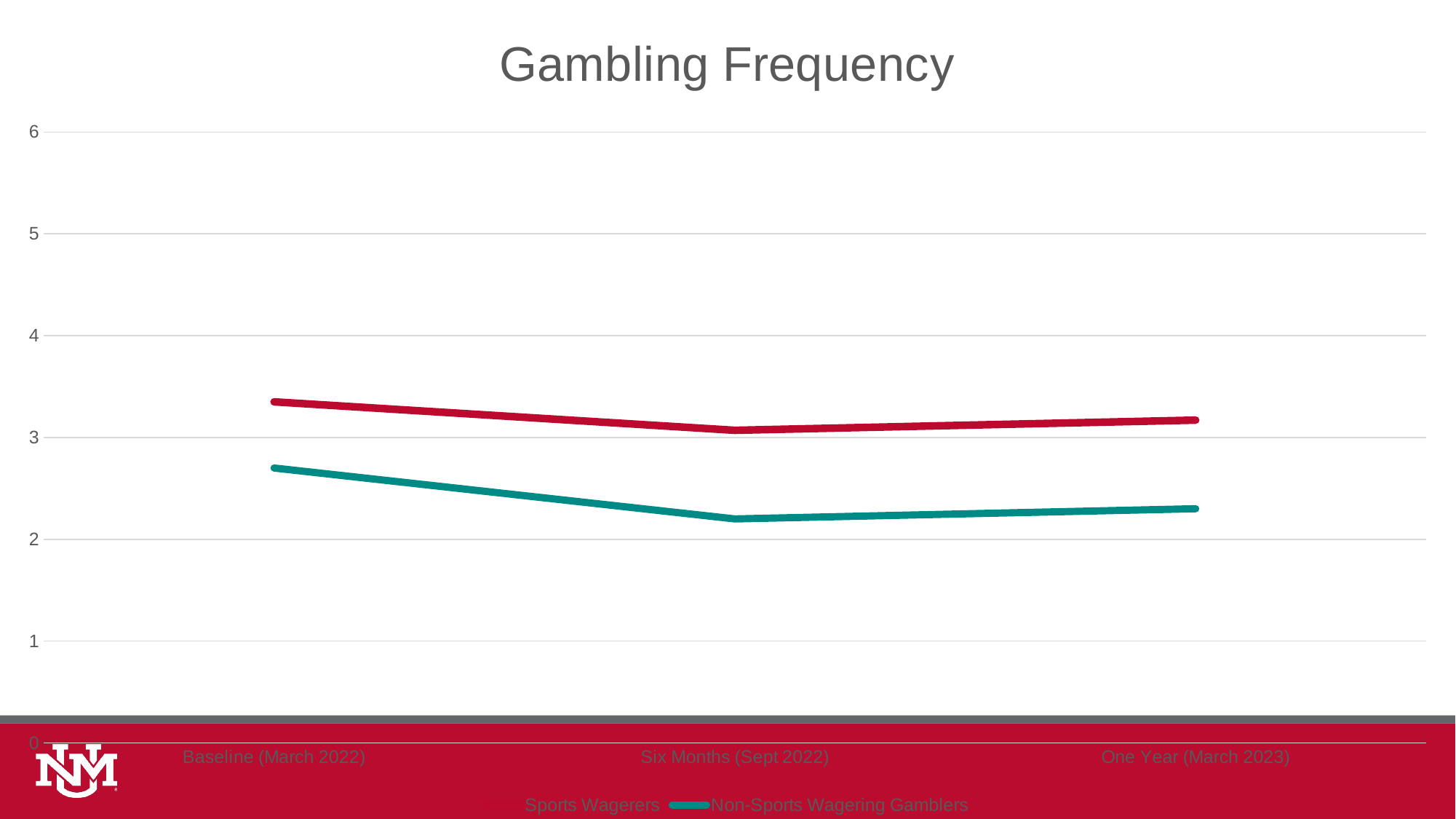

### Chart: Gambling Frequency

| Category | Sports Wagerers | Non-Sports Wagering Gamblers |
|---|---|---|
| Baseline (March 2022) | 3.35 | 2.7 |
| Six Months (Sept 2022) | 3.07 | 2.2 |
| One Year (March 2023) | 3.17 | 2.3 |